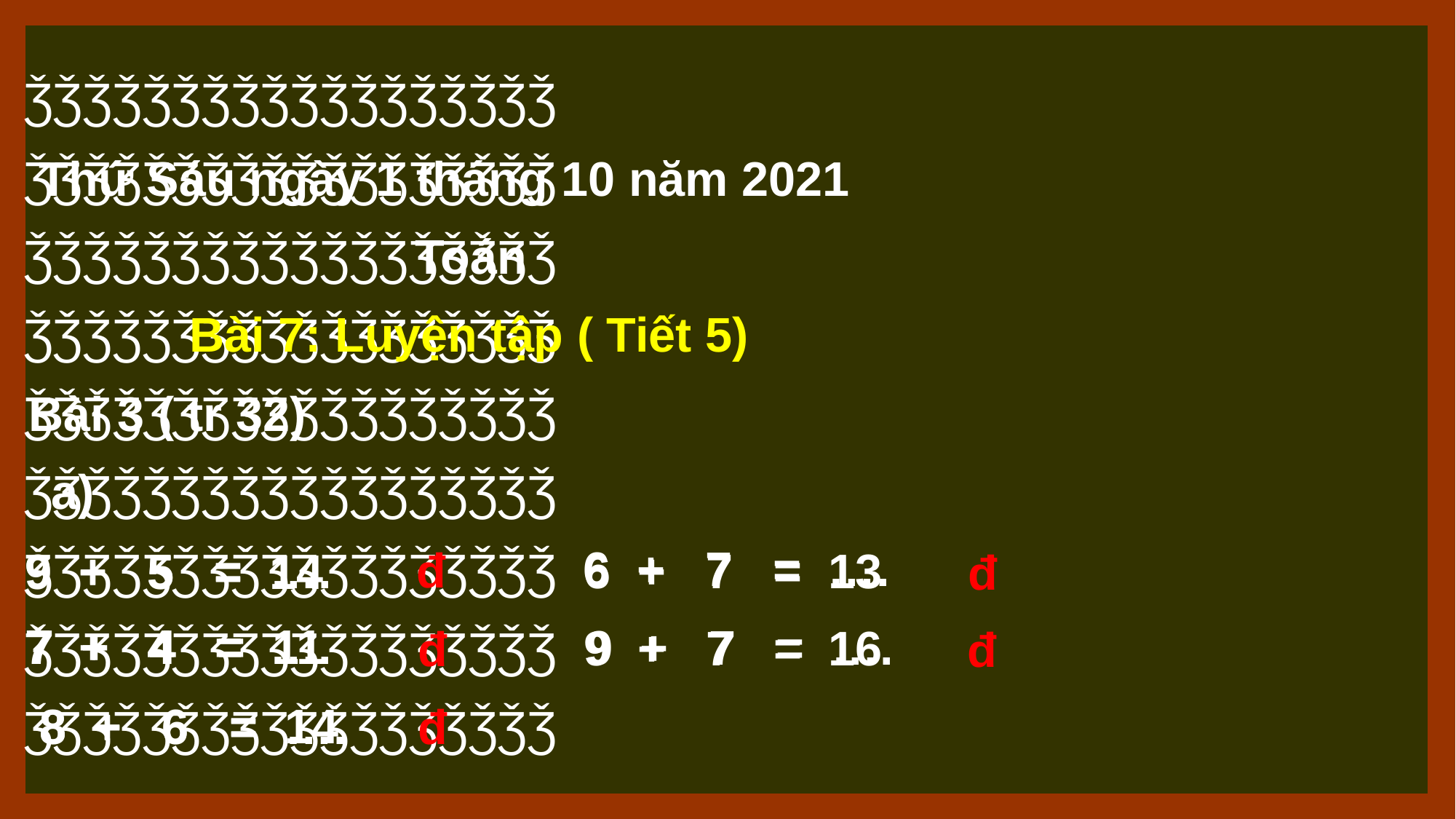

ǮǮǮǮǮǮǮǮǮǮǮǮǮǮǮǮǮǮ
ǮǮǮǮǮǮǮǮǮǮǮǮǮǮǮǮǮǮ
ǮǮǮǮǮǮǮǮǮǮǮǮǮǮǮǮǮǮ
ǮǮǮǮǮǮǮǮǮǮǮǮǮǮǮǮǮǮ
ǮǮǮǮǮǮǮǮǮǮǮǮǮǮǮǮǮǮ
ǮǮǮǮǮǮǮǮǮǮǮǮǮǮǮǮǮǮ
ǮǮǮǮǮǮǮǮǮǮǮǮǮǮǮǮǮǮ
ǮǮǮǮǮǮǮǮǮǮǮǮǮǮǮǮǮǮ
ǮǮǮǮǮǮǮǮǮǮǮǮǮǮǮǮǮǮ
Thứ Sáu ngày 1 tháng 10 năm 2021
Toán
Bài 7: Luyện tập ( Tiết 5)
Bài 3 ( tr 32)
a)
6  +   7   =  ….
đ
6  +   7   =  13
  9  +   5   =  ….
  9  +   5   =  14
đ
  7  +   4   =  ….
  7  +   4   =  11
9  +   7   =  ….
9  +   7   =  16
đ
đ
8  +   6   =  14
đ
8  +   6   =  ….